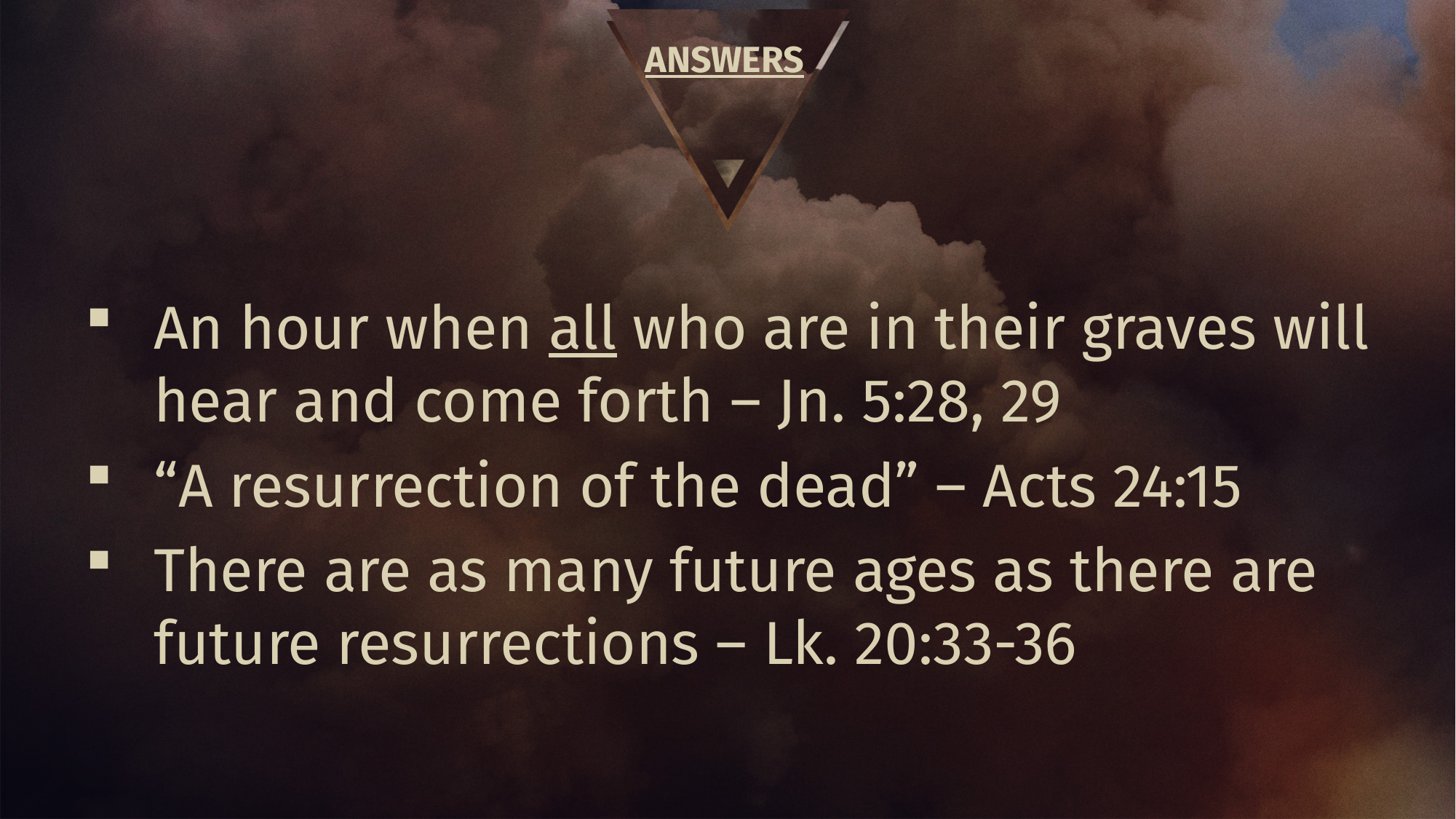

# ANSWERS
An hour when all who are in their graves will hear and come forth – Jn. 5:28, 29
“A resurrection of the dead” – Acts 24:15
There are as many future ages as there are future resurrections – Lk. 20:33-36